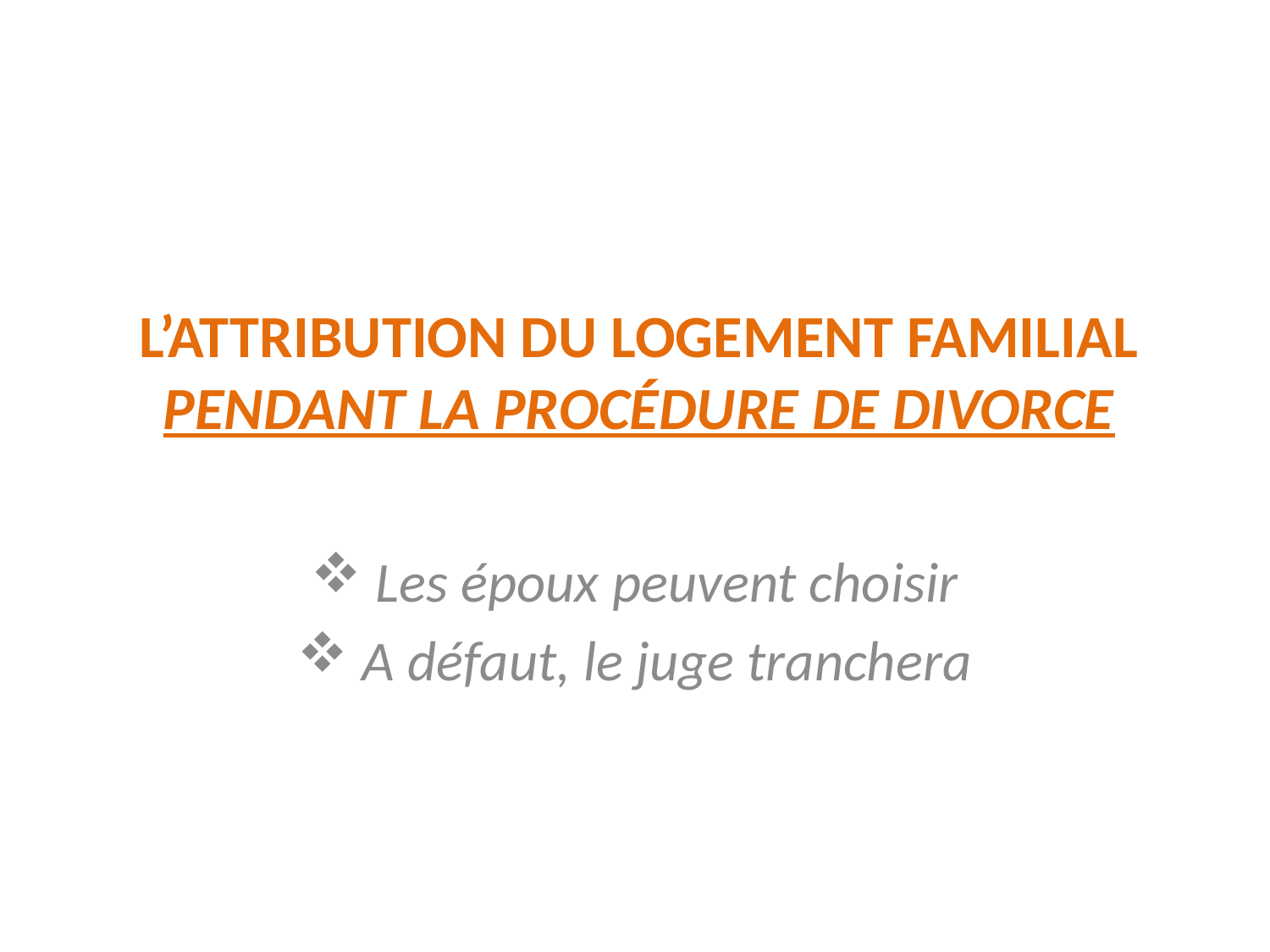

# L’ATTRIBUTION DU LOGEMENT FAMILIAL PENDANT LA PROCÉDURE DE DIVORCE
 Les époux peuvent choisir
 A défaut, le juge tranchera